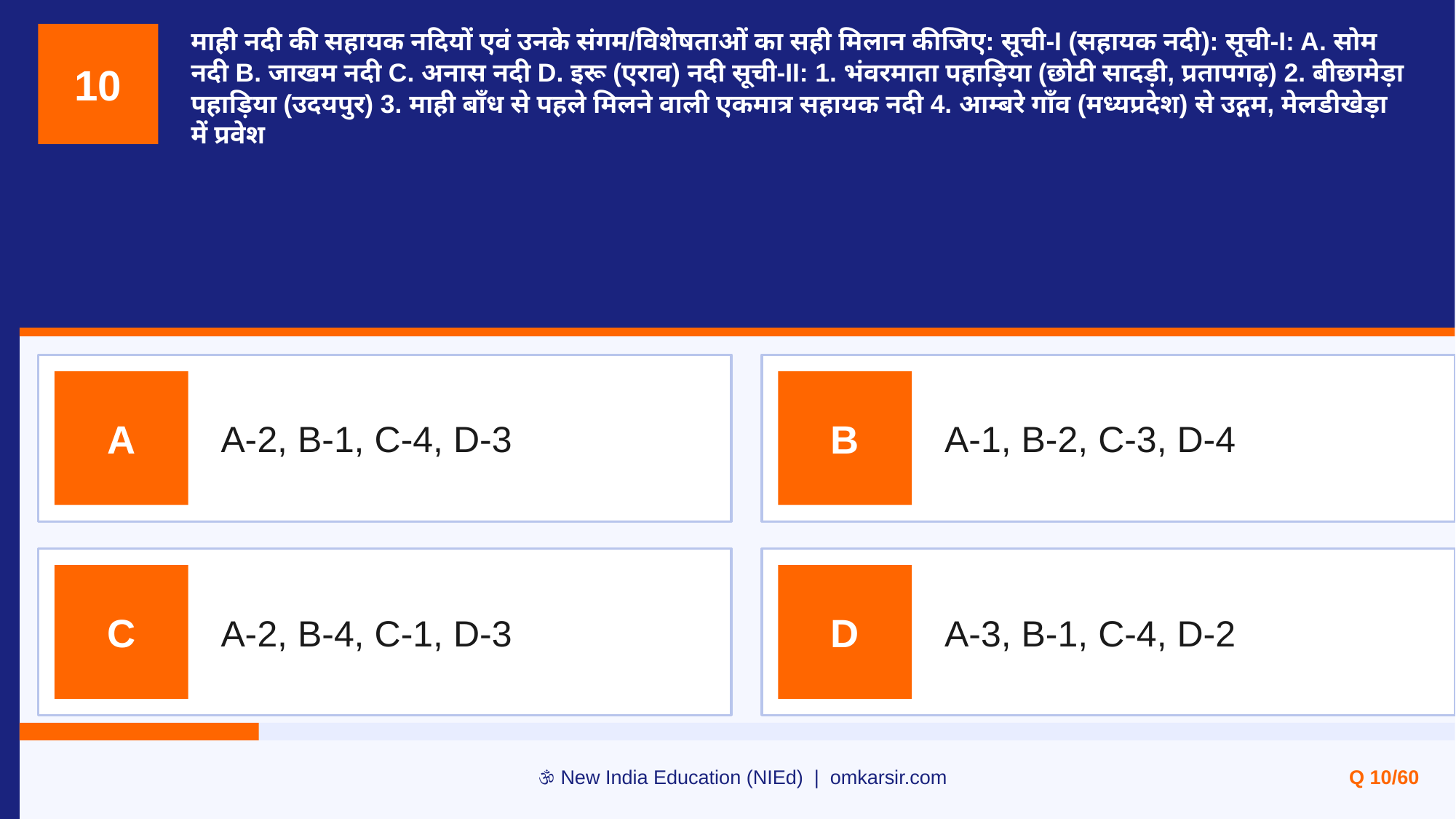

माही नदी की सहायक नदियों एवं उनके संगम/विशेषताओं का सही मिलान कीजिए: सूची-I (सहायक नदी): सूची-I: A. सोम नदी B. जाखम नदी C. अनास नदी D. इरू (एराव) नदी सूची-II: 1. भंवरमाता पहाड़िया (छोटी सादड़ी, प्रतापगढ़) 2. बीछामेड़ा पहाड़िया (उदयपुर) 3. माही बाँध से पहले मिलने वाली एकमात्र सहायक नदी 4. आम्बरे गाँव (मध्यप्रदेश) से उद्गम, मेलडीखेड़ा में प्रवेश
10

A-2, B-1, C-4, D-3
A-1, B-2, C-3, D-4
A
B

A-2, B-4, C-1, D-3
A-3, B-1, C-4, D-2
C
D

🕉️ New India Education (NIEd)  |  omkarsir.com
Q 10/60